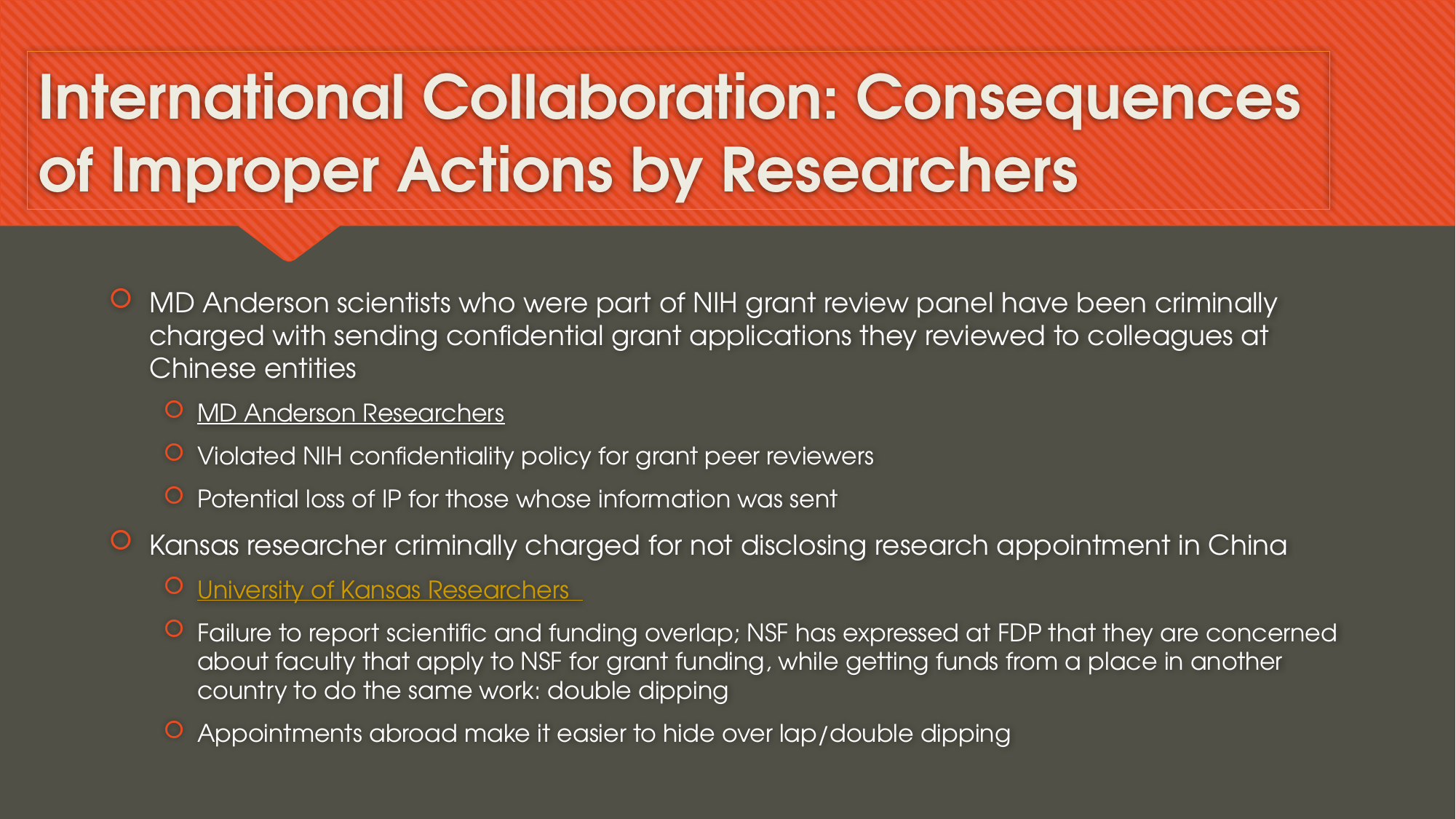

# International Collaboration: Consequences of Improper Actions by Researchers
MD Anderson scientists who were part of NIH grant review panel have been criminally charged with sending confidential grant applications they reviewed to colleagues at Chinese entities
MD Anderson Researchers
Violated NIH confidentiality policy for grant peer reviewers
Potential loss of IP for those whose information was sent
Kansas researcher criminally charged for not disclosing research appointment in China
University of Kansas Researchers
Failure to report scientific and funding overlap; NSF has expressed at FDP that they are concerned about faculty that apply to NSF for grant funding, while getting funds from a place in another country to do the same work: double dipping
Appointments abroad make it easier to hide over lap/double dipping